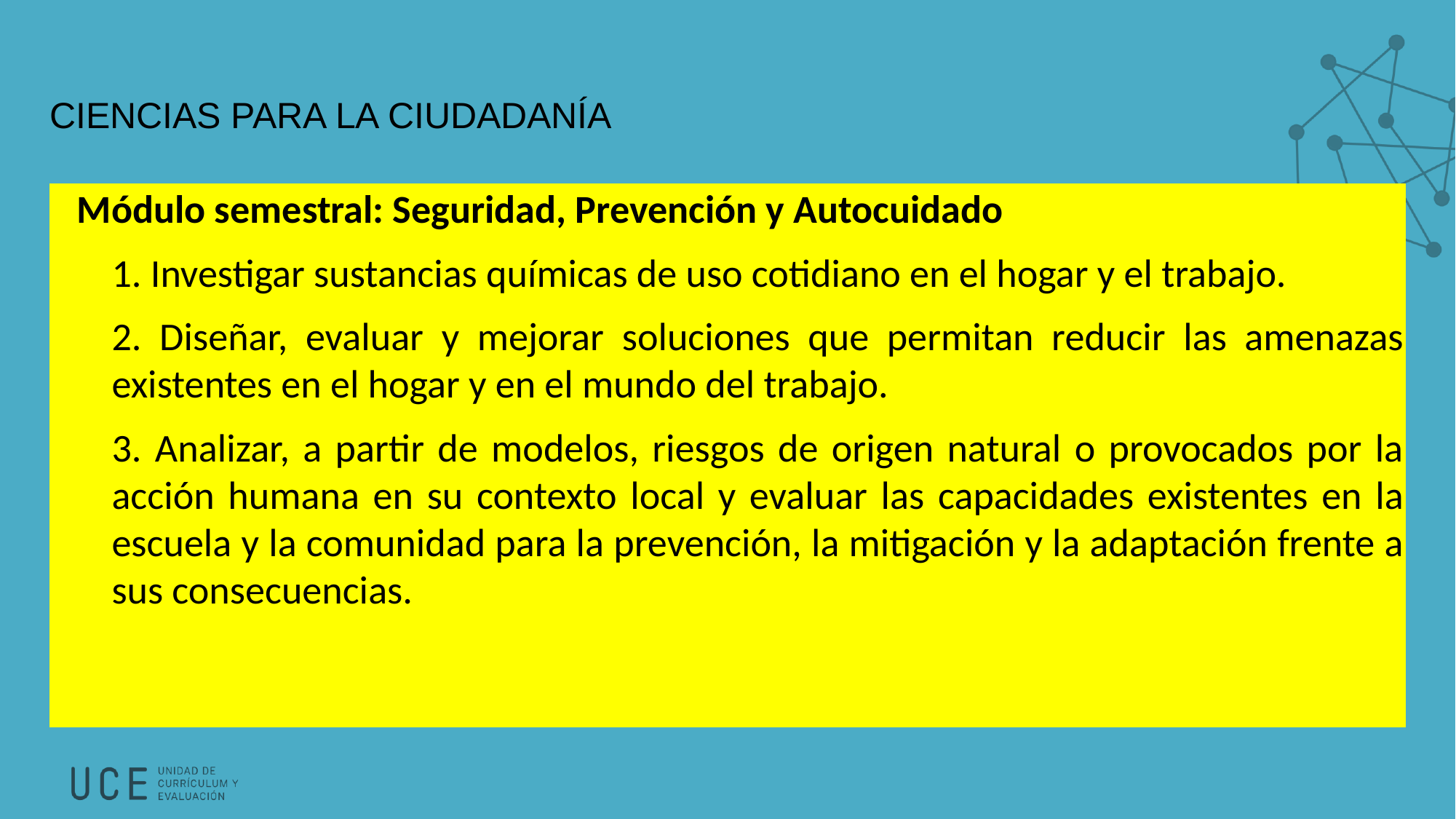

# CIENCIAS PARA LA CIUDADANÍA
Módulo semestral: Seguridad, Prevención y Autocuidado
1. Investigar sustancias químicas de uso cotidiano en el hogar y el trabajo.
2. Diseñar, evaluar y mejorar soluciones que permitan reducir las amenazas existentes en el hogar y en el mundo del trabajo.
3. Analizar, a partir de modelos, riesgos de origen natural o provocados por la acción humana en su contexto local y evaluar las capacidades existentes en la escuela y la comunidad para la prevención, la mitigación y la adaptación frente a sus consecuencias.